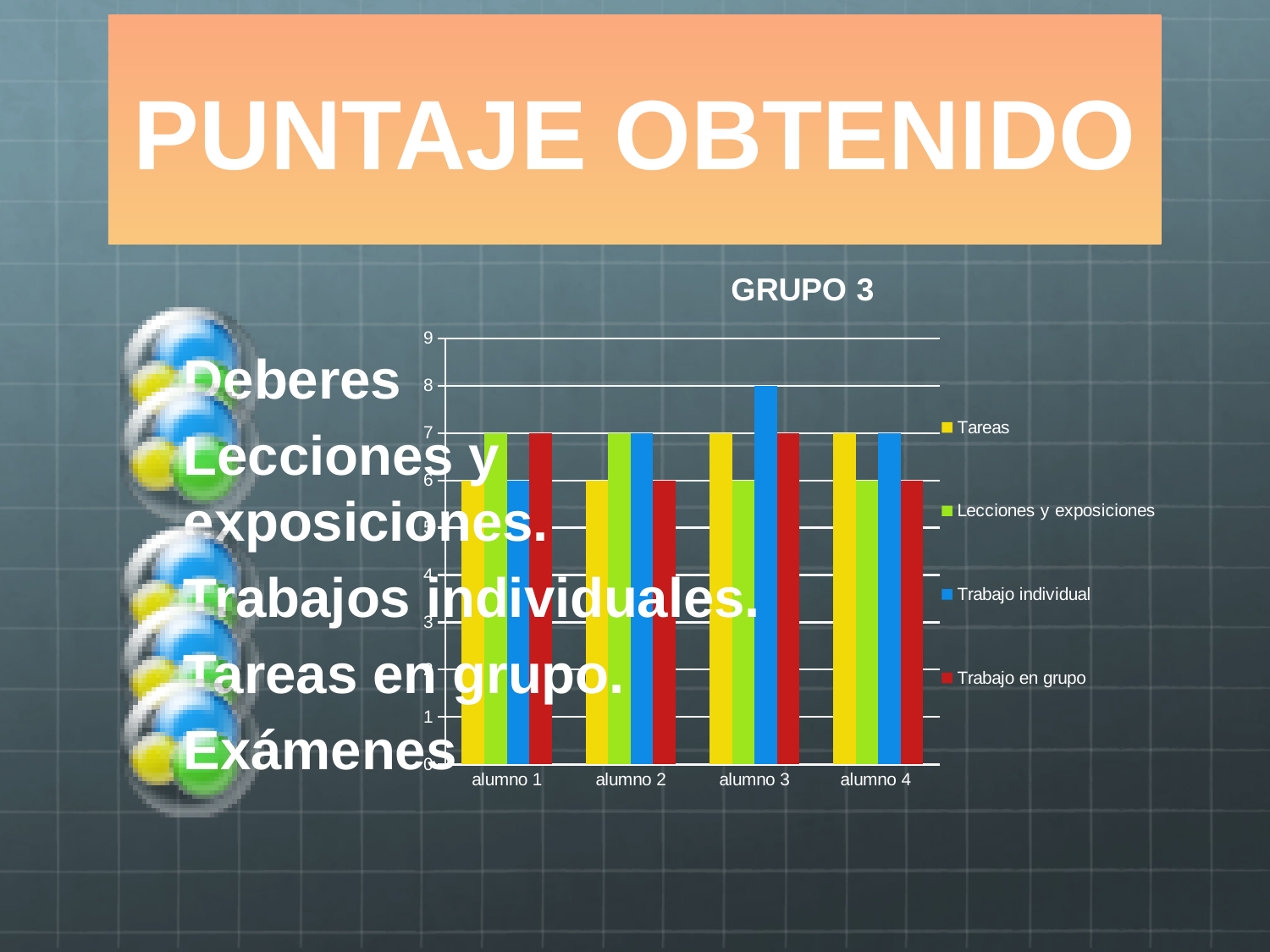

# PUNTAJE OBTENIDO

### Chart: GRUPO 3

| Category | Tareas  | Lecciones y exposiciones  | Trabajo individual | Trabajo en grupo  |
|---|---|---|---|---|
| alumno 1 | 6.0 | 7.0 | 6.0 | 7.0 |
| alumno 2 | 6.0 | 7.0 | 7.0 | 6.0 |
| alumno 3 | 7.0 | 6.0 | 8.0 | 7.0 |
| alumno 4  | 7.0 | 6.0 | 7.0 | 6.0 |
Deberes
Lecciones y exposiciones.
Trabajos individuales.
Tareas en grupo.
Exámenes